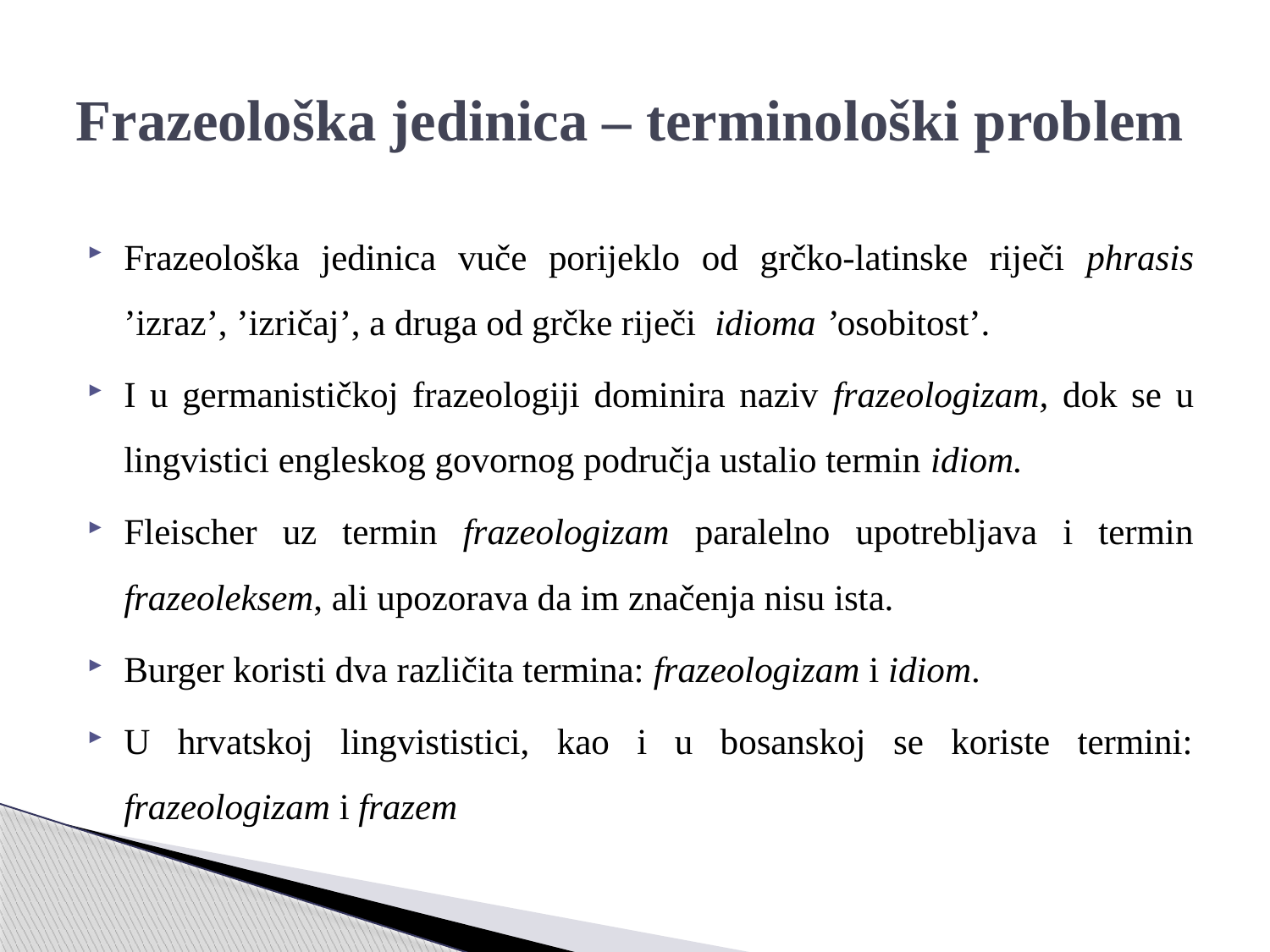

# Frazeološka jedinica – terminološki problem
Frazeološka jedinica vuče porijeklo od grčko-latinske riječi phrasis ’izraz’, ’izričaj’, a druga od grčke riječi  idioma ’osobitost’.
I u germanističkoj frazeologiji dominira naziv frazeologizam, dok se u lingvistici engleskog govornog područja ustalio termin idiom.
Fleischer uz termin frazeologizam paralelno upotrebljava i termin frazeoleksem, ali upozorava da im značenja nisu ista.
Burger koristi dva različita termina: frazeologizam i idiom.
U hrvatskoj lingvististici, kao i u bosanskoj se koriste termini: frazeologizam i frazem